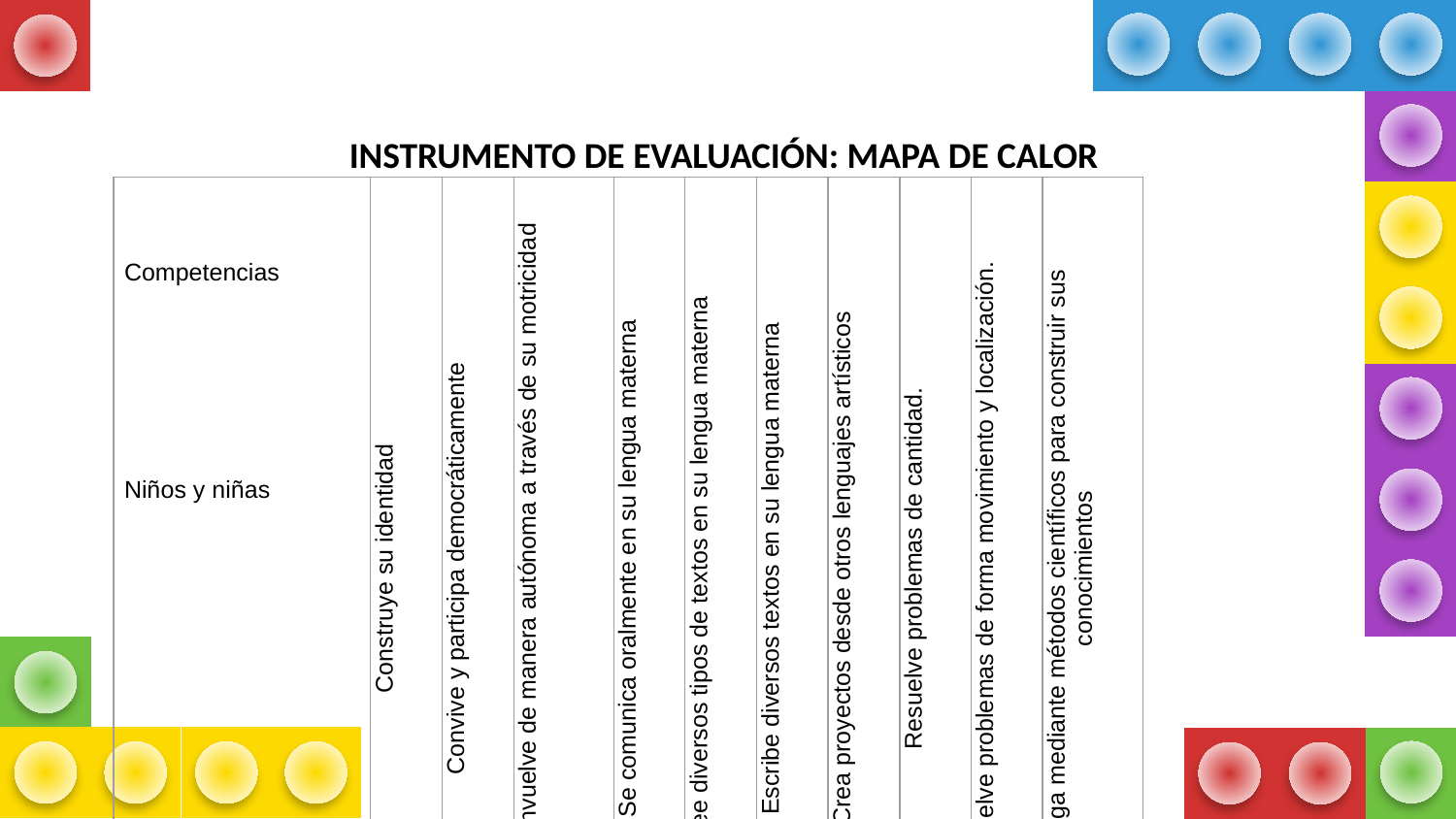

# INSTRUMENTO DE EVALUACIÓN: MAPA DE CALOR

| Competencias               Niños y niñas |  | Construye su identidad | Convive y participa democráticamente | Se desenvuelve de manera autónoma a través de su motricidad | Se comunica oralmente en su lengua materna | Lee diversos tipos de textos en su lengua materna | Escribe diversos textos en su lengua materna | Crea proyectos desde otros lenguajes artísticos | Resuelve problemas de cantidad. | Resuelve problemas de forma movimiento y localización. | Indaga mediante métodos científicos para construir sus conocimientos |
| --- | --- | --- | --- | --- | --- | --- | --- | --- | --- | --- | --- |
| 1 |  |  |  |  |  |  |  |  |  |  |  |
| 2 |  | PROCESO |  |  |  |  |  |  |  |  |  |
| 3 |  | PROCESO |  |  |  |  |  |  |  |  |  |
| 4 |  | EN PROCESO |  |  |  |  |  |  |  |  |  |